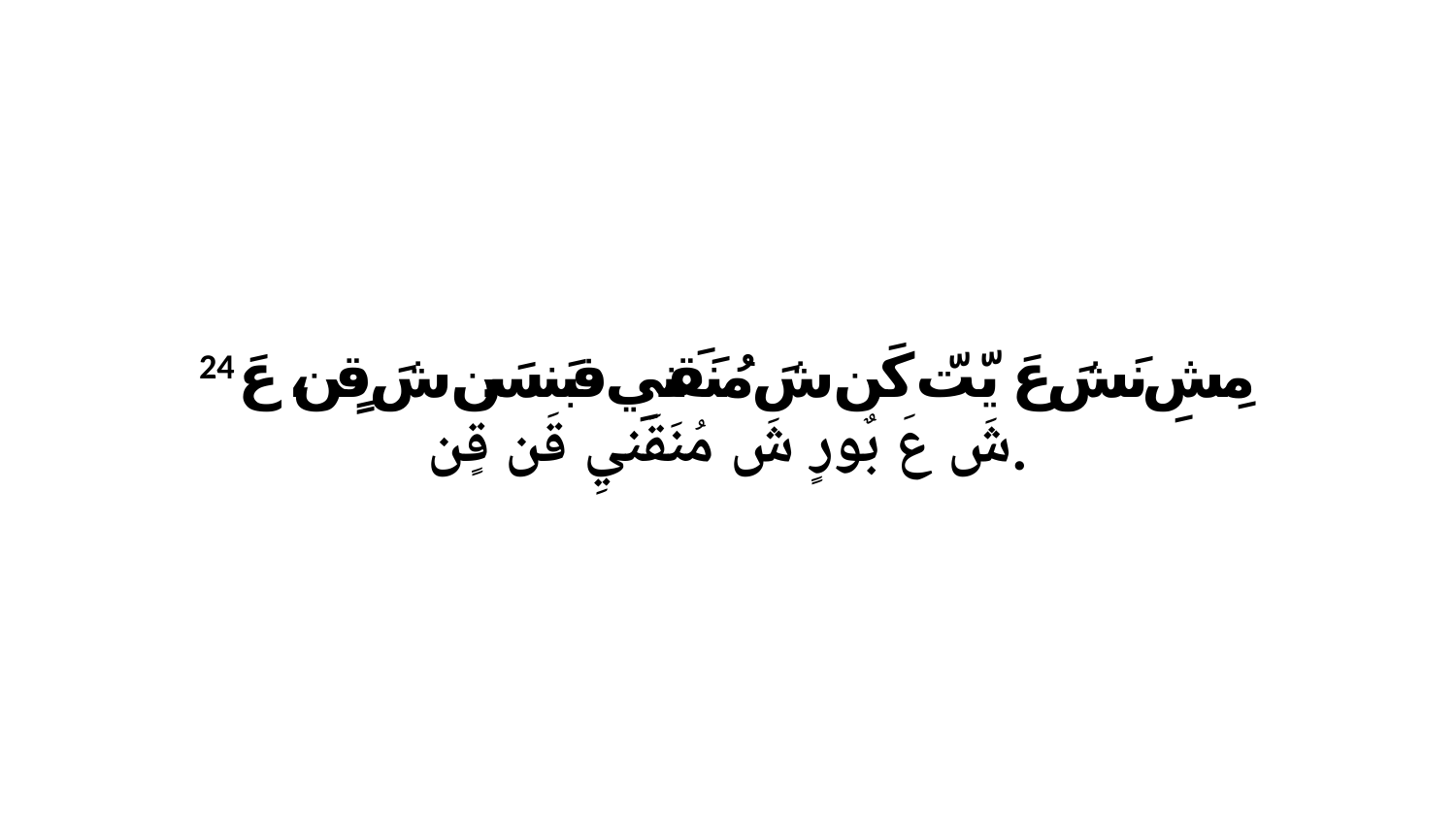

24 مِشِ نَشَ عَ يّتّ كَن شَ مُنَقَنيِ فبَنسَن شَ قٍن، عَ شَ عَ بٌورٍ شَ مُنَقَنيِ قَن قٍن.